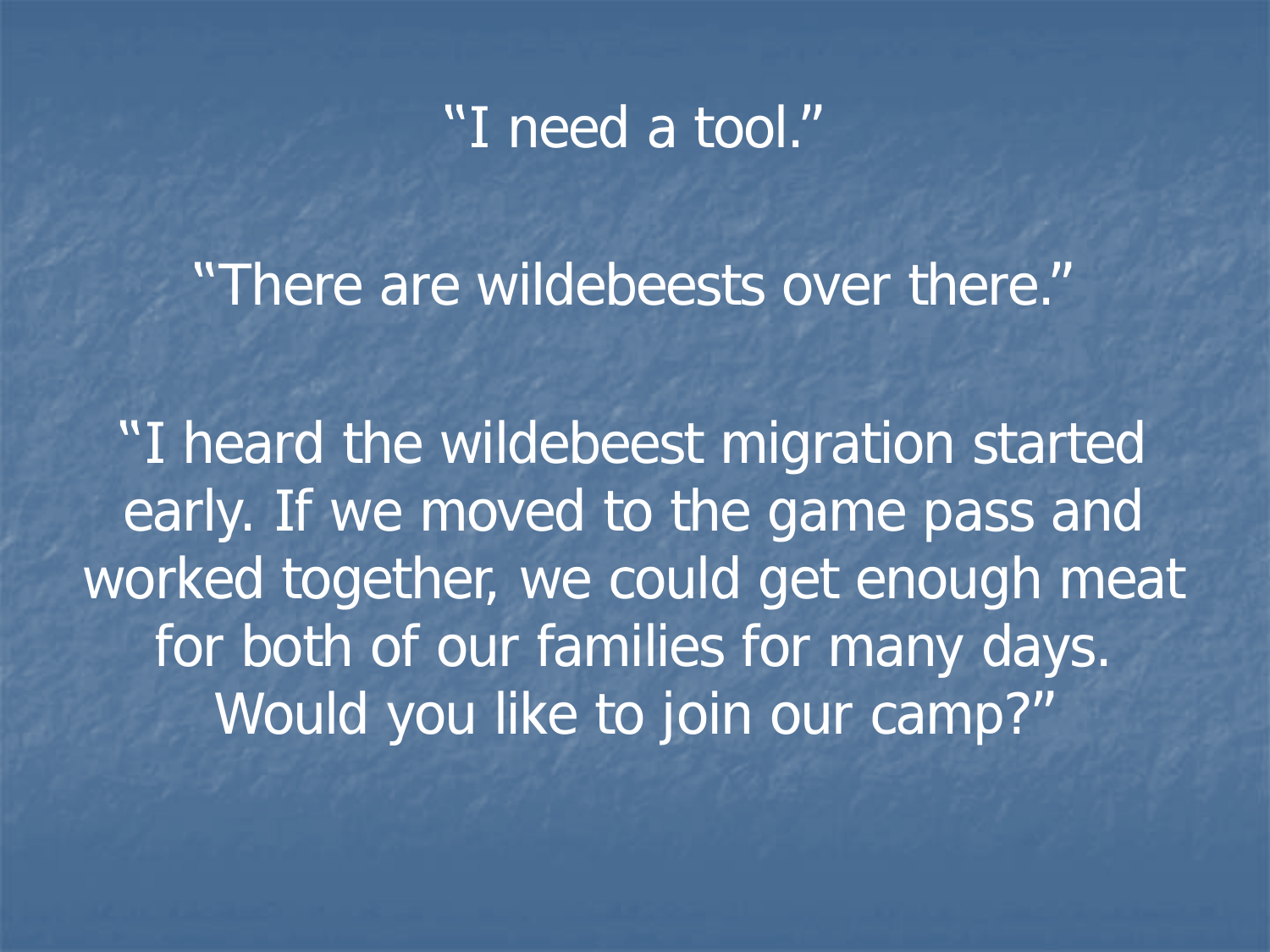

“I need a tool.”

“There are wildebeests over there.”

“I heard the wildebeest migration started early. If we moved to the game pass and worked together, we could get enough meat for both of our families for many days. Would you like to join our camp?”